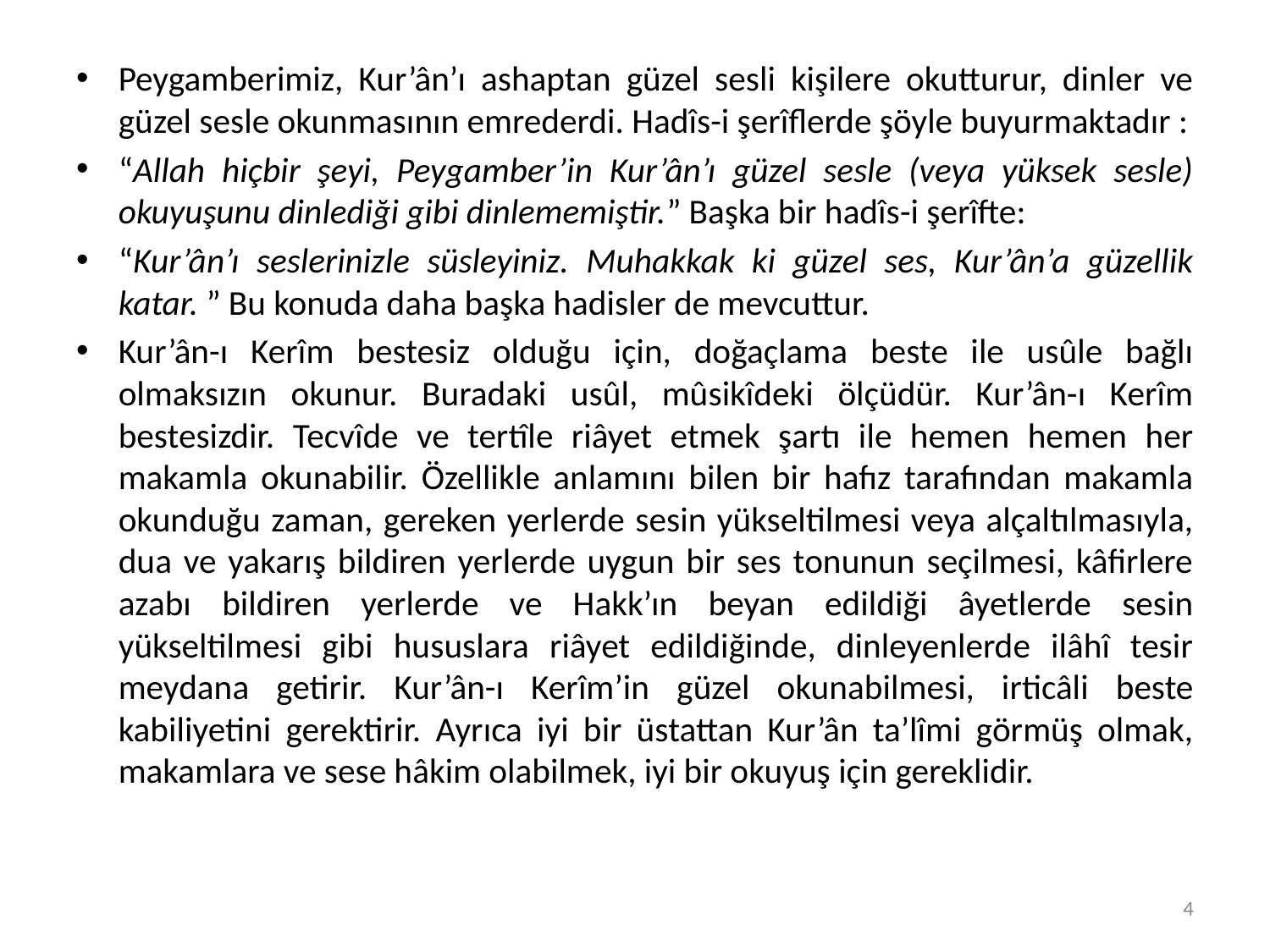

#
Peygamberimiz, Kur’ân’ı ashaptan güzel sesli kişilere okutturur, dinler ve güzel sesle okunmasının emrederdi. Hadîs-i şerîflerde şöyle buyurmaktadır :
“Allah hiçbir şeyi, Peygamber’in Kur’ân’ı güzel sesle (veya yüksek sesle) okuyuşunu dinlediği gibi dinlememiştir.” Başka bir hadîs-i şerîfte:
“Kur’ân’ı seslerinizle süsleyiniz. Muhakkak ki güzel ses, Kur’ân’a güzellik katar. ” Bu konuda daha başka hadisler de mevcuttur.
Kur’ân-ı Kerîm bestesiz olduğu için, doğaçlama beste ile usûle bağlı olmaksızın okunur. Buradaki usûl, mûsikîdeki ölçüdür. Kur’ân-ı Kerîm bestesizdir. Tecvîde ve tertîle riâyet etmek şartı ile hemen hemen her makamla okunabilir. Özellikle anlamını bilen bir hafız tarafından makamla okunduğu zaman, gereken yerlerde sesin yükseltilmesi veya alçaltılmasıyla, dua ve yakarış bildiren yerlerde uygun bir ses tonunun seçilmesi, kâfirlere azabı bildiren yerlerde ve Hakk’ın beyan edildiği âyetlerde sesin yükseltilmesi gibi hususlara riâyet edildiğinde, dinleyenlerde ilâhî tesir meydana getirir. Kur’ân-ı Kerîm’in güzel okunabilmesi, irticâli beste kabiliyetini gerektirir. Ayrıca iyi bir üstattan Kur’ân ta’lîmi görmüş olmak, makamlara ve sese hâkim olabilmek, iyi bir okuyuş için gereklidir.

4